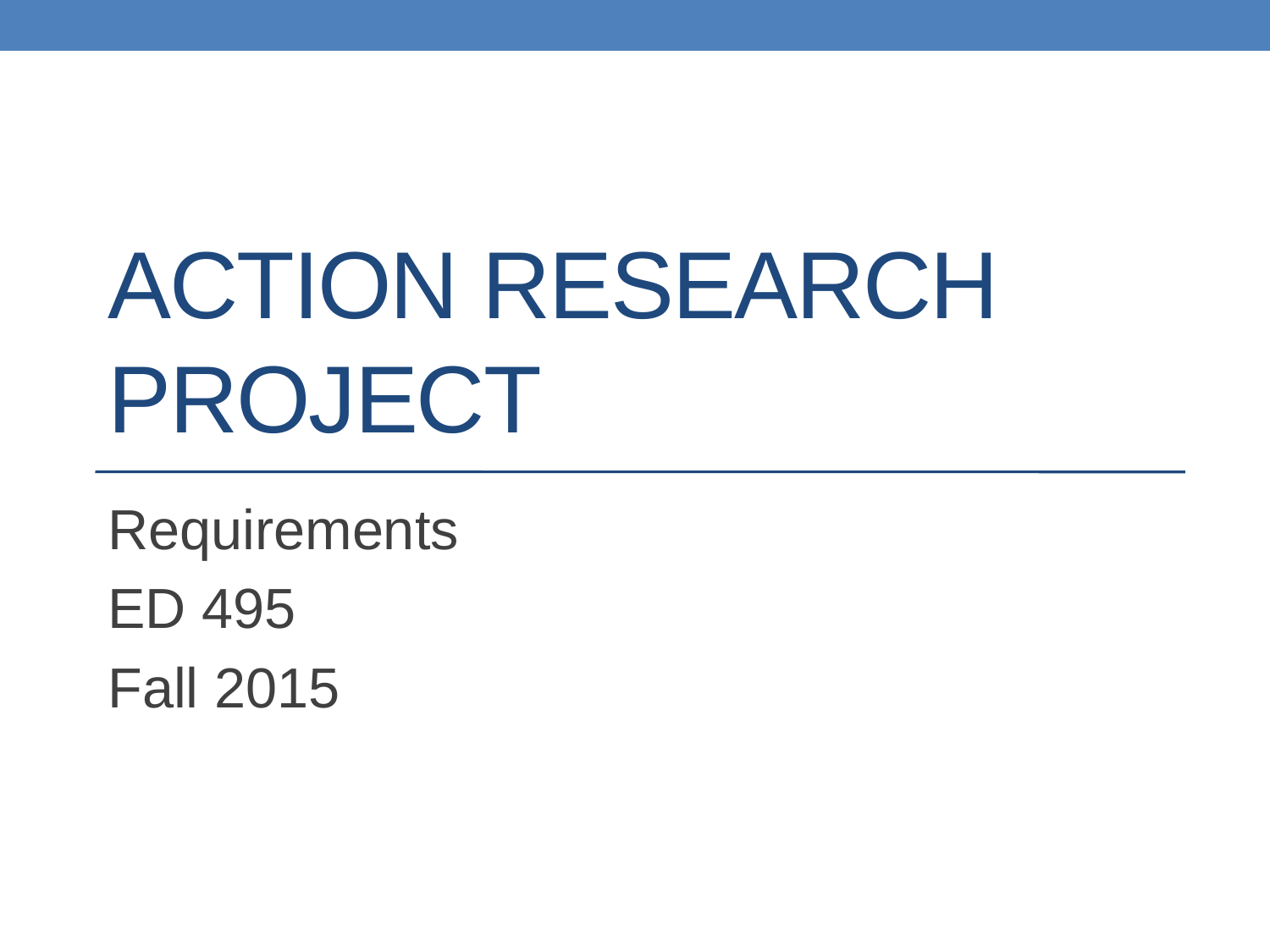

# Action Research Project
Requirements
ED 495
Fall 2015